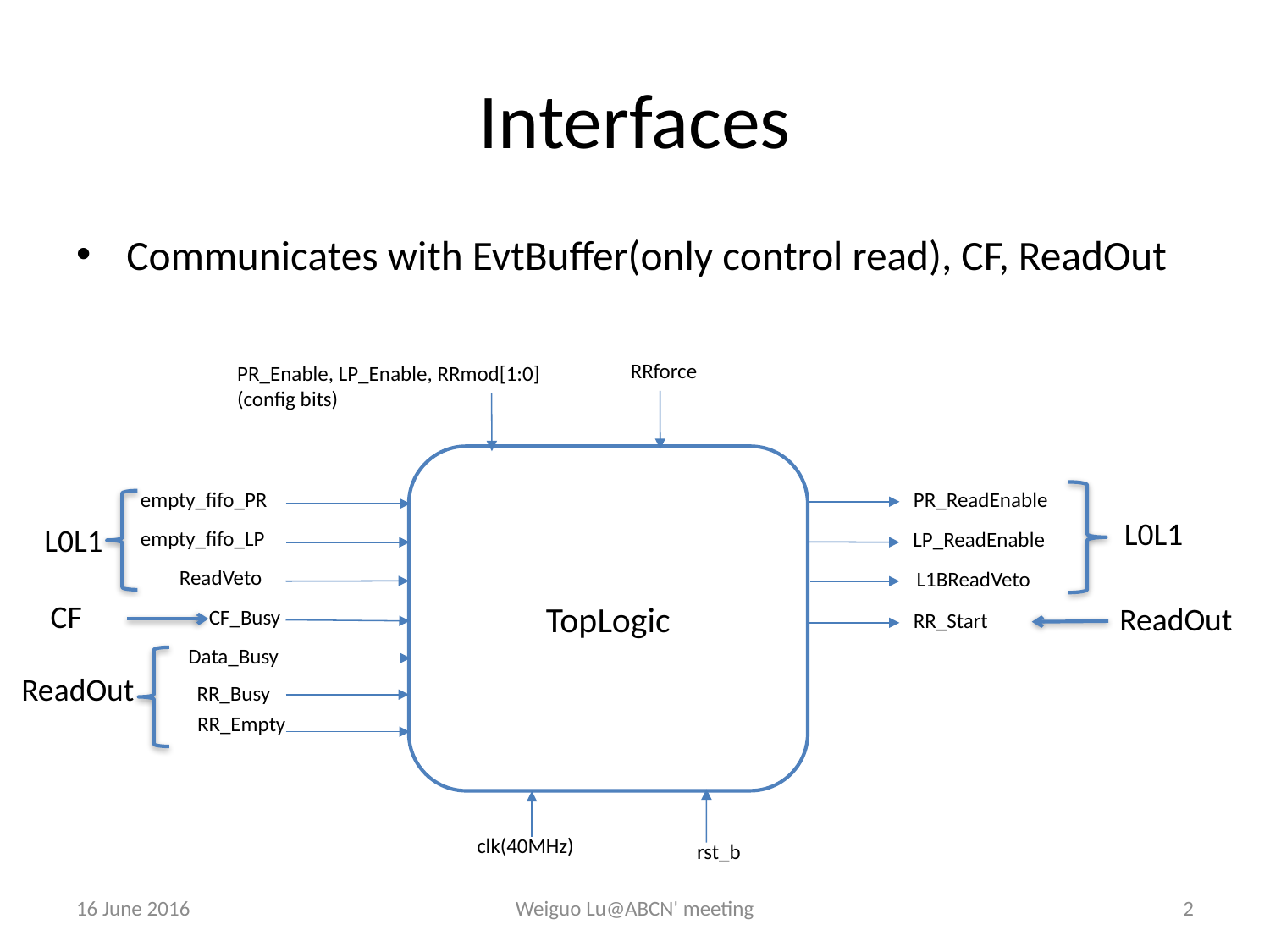

# Interfaces
Communicates with EvtBuffer(only control read), CF, ReadOut

RRforce
PR_Enable, LP_Enable, RRmod[1:0]
(config bits)
TopLogic
PR_ReadEnable
empty_fifo_PR

L0L1
L0L1
empty_fifo_LP
LP_ReadEnable
ReadVeto
L1BReadVeto
CF
ReadOut
CF_Busy
RR_Start
Data_Busy

ReadOut
RR_Busy
RR_Empty
clk(40MHz)
rst_b
16 June 2016
Weiguo Lu@ABCN' meeting
2